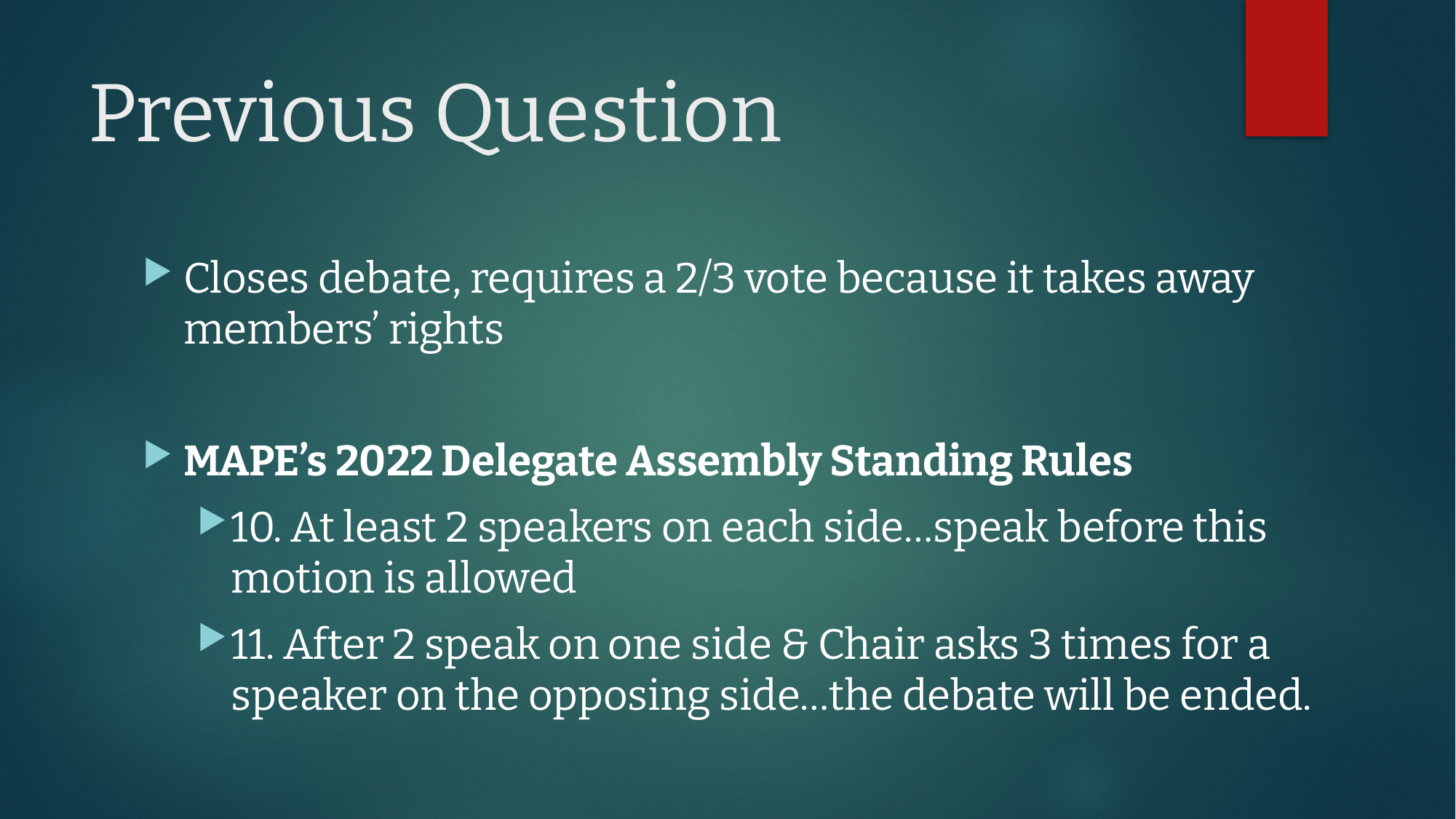

# Previous Question
Closes debate, requires a 2/3 vote because it takes away members’ rights

MAPE’s 2022 Delegate Assembly Standing Rules
10. At least 2 speakers on each side…speak before this motion is allowed
11. After 2 speak on one side & Chair asks 3 times for a speaker on the opposing side…the debate will be ended.